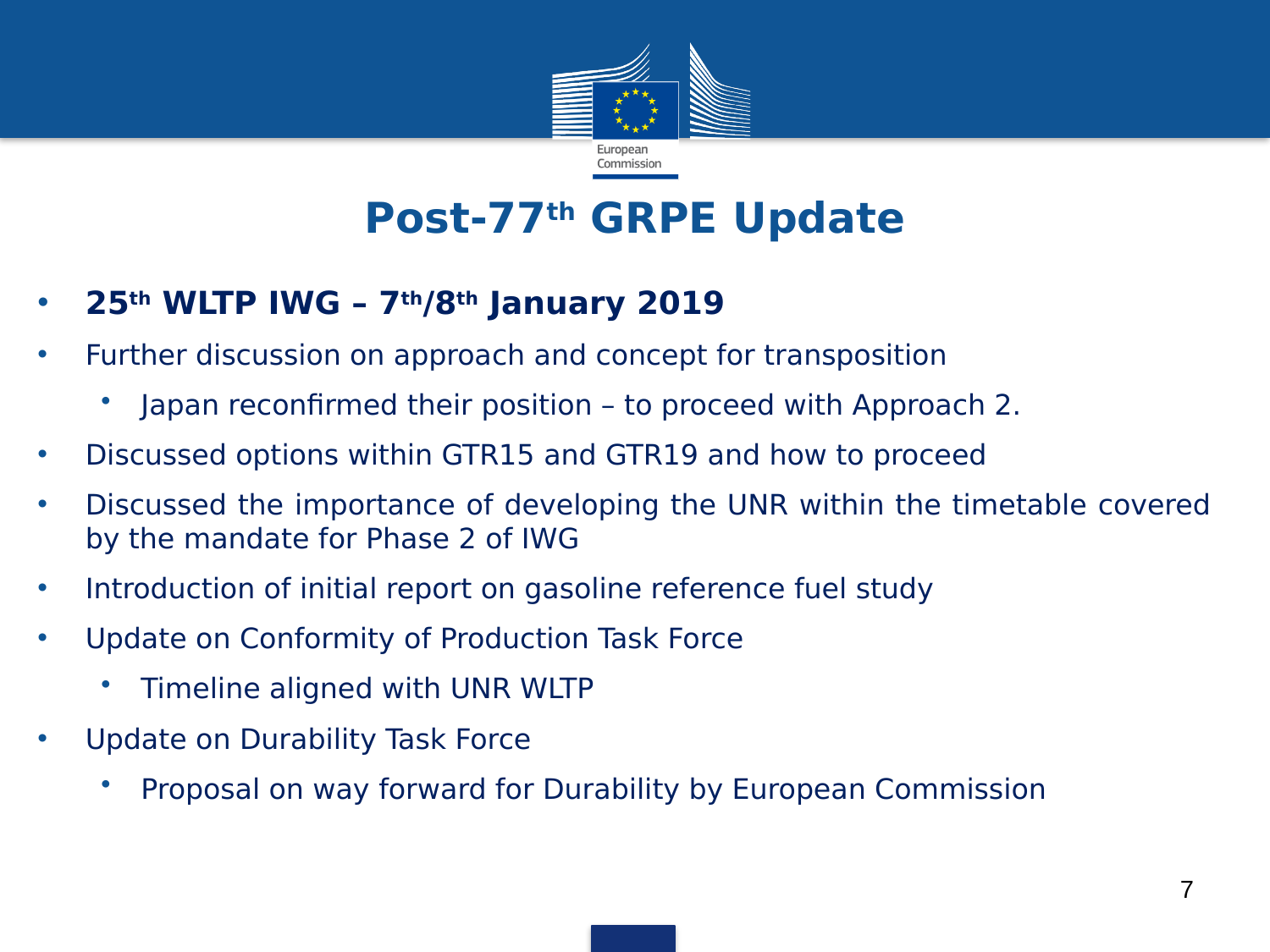

# Post-77th GRPE Update
25th WLTP IWG – 7th/8th January 2019
Further discussion on approach and concept for transposition
Japan reconfirmed their position – to proceed with Approach 2.
Discussed options within GTR15 and GTR19 and how to proceed
Discussed the importance of developing the UNR within the timetable covered by the mandate for Phase 2 of IWG
Introduction of initial report on gasoline reference fuel study
Update on Conformity of Production Task Force
Timeline aligned with UNR WLTP
Update on Durability Task Force
Proposal on way forward for Durability by European Commission
7